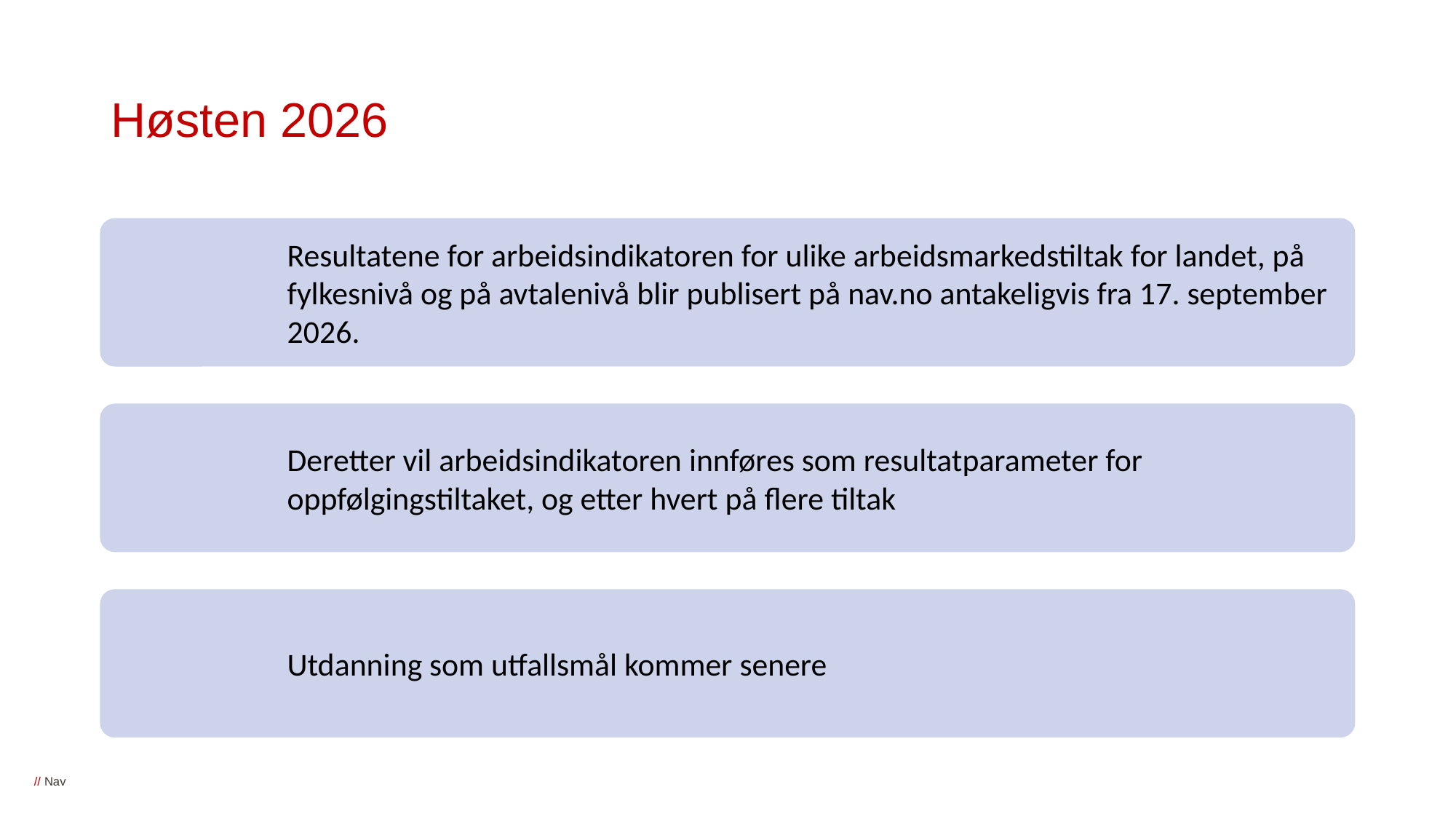

# Høsten 2026
Resultatene for arbeidsindikatoren for ulike arbeidsmarkedstiltak for landet, på  fylkesnivå og på avtalenivå blir publisert på nav.no antakeligvis fra 17. september 2026.
Deretter vil arbeidsindikatoren innføres som resultatparameter for oppfølgingstiltaket, og etter hvert på flere tiltak
Utdanning som utfallsmål kommer senere